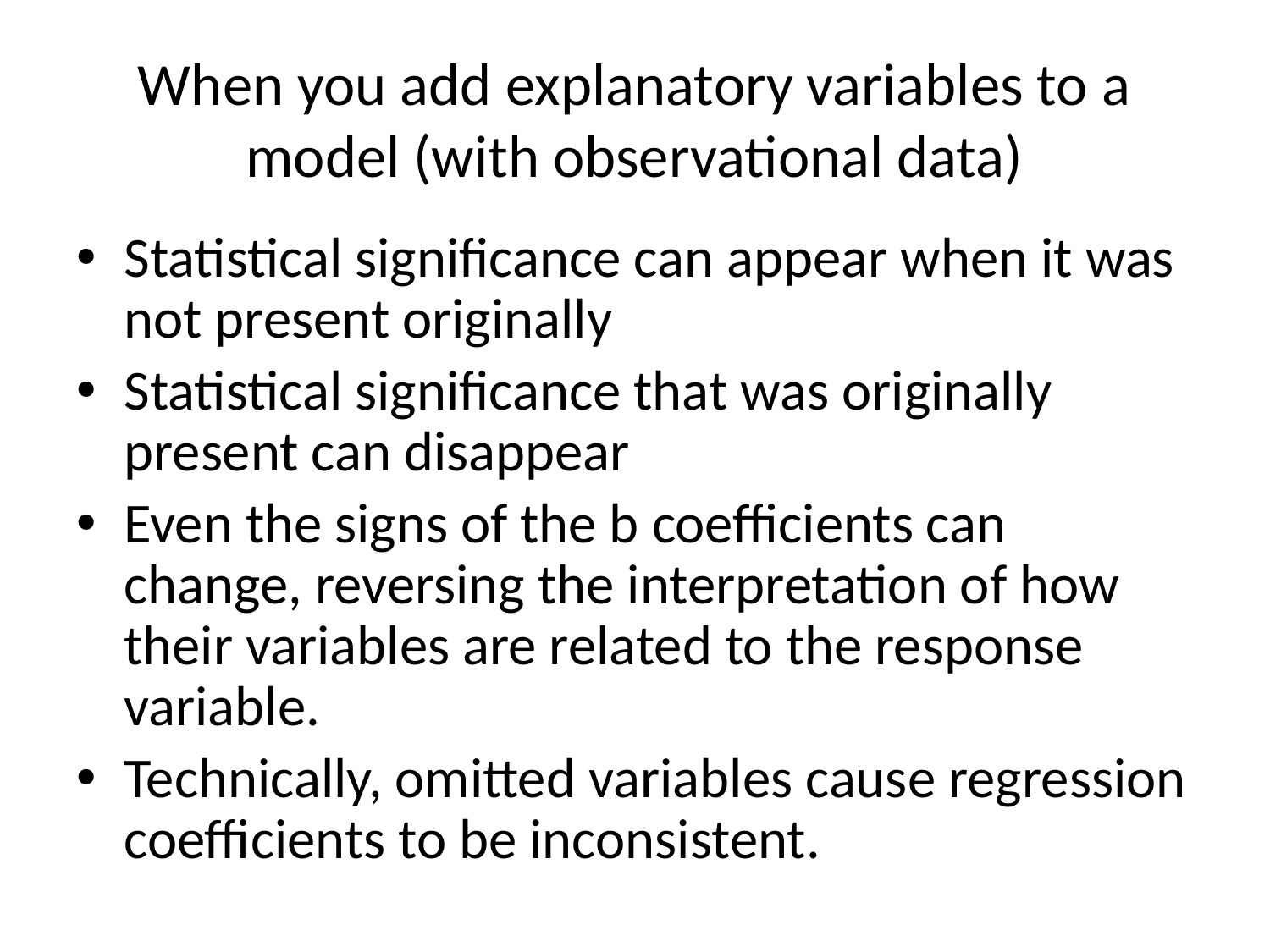

# When you add explanatory variables to a model (with observational data)
Statistical significance can appear when it was not present originally
Statistical significance that was originally present can disappear
Even the signs of the b coefficients can change, reversing the interpretation of how their variables are related to the response variable.
Technically, omitted variables cause regression coefficients to be inconsistent.